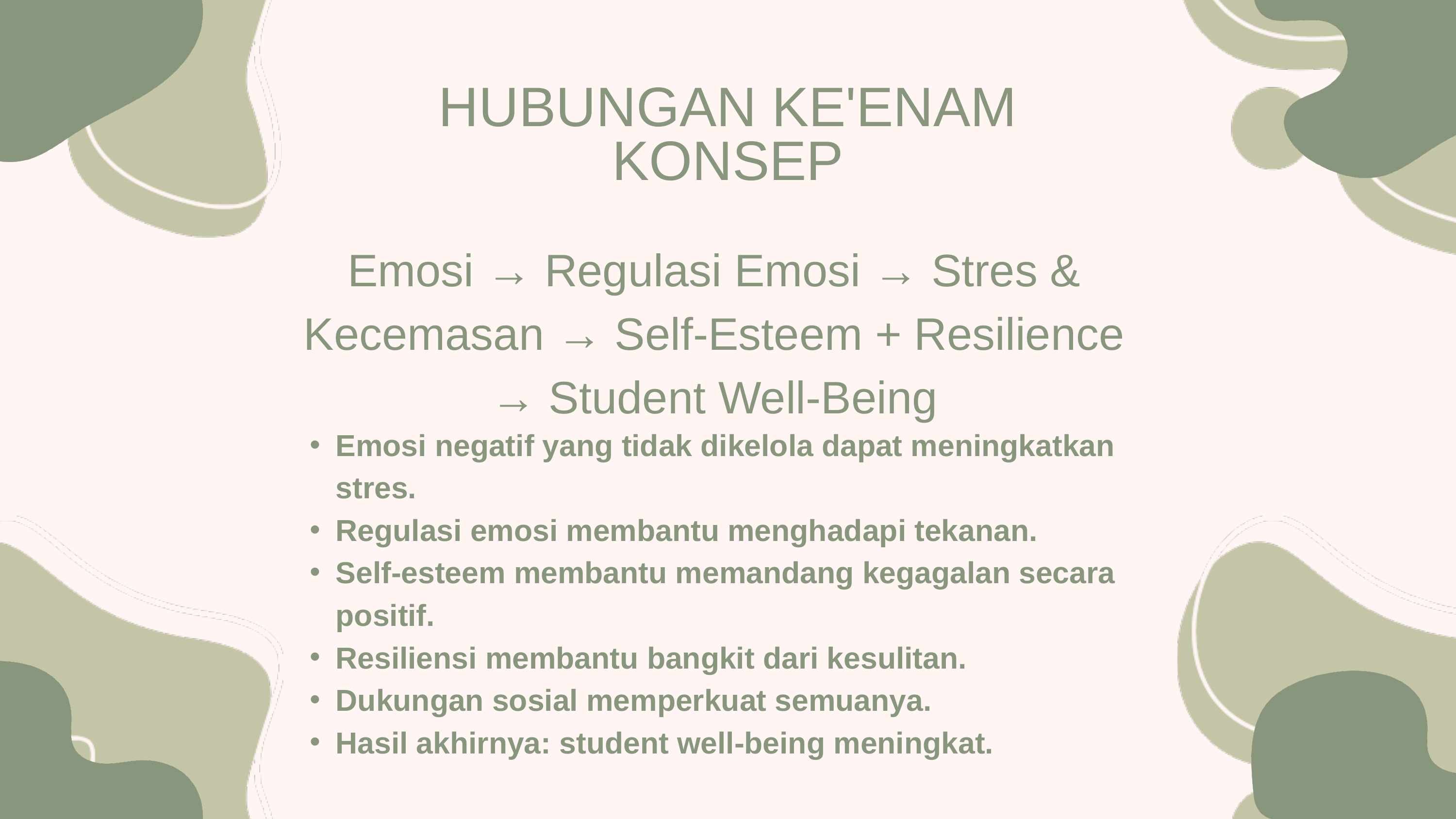

HUBUNGAN KE'ENAM KONSEP
Emosi → Regulasi Emosi → Stres & Kecemasan → Self-Esteem + Resilience → Student Well-Being
Emosi negatif yang tidak dikelola dapat meningkatkan stres.
Regulasi emosi membantu menghadapi tekanan.
Self-esteem membantu memandang kegagalan secara positif.
Resiliensi membantu bangkit dari kesulitan.
Dukungan sosial memperkuat semuanya.
Hasil akhirnya: student well-being meningkat.